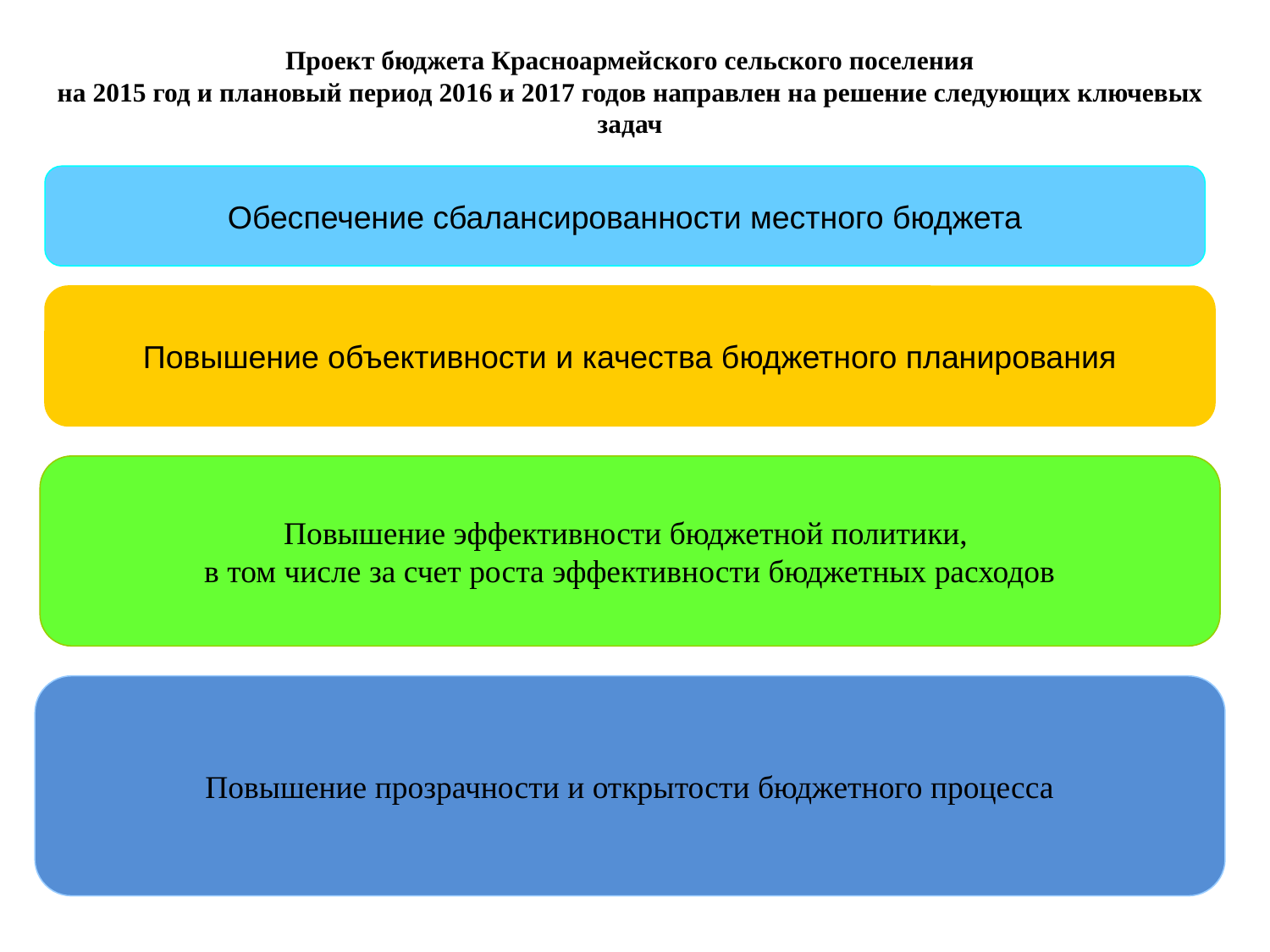

Проект бюджета Красноармейского сельского поселения
на 2015 год и плановый период 2016 и 2017 годов направлен на решение следующих ключевых задач

Обеспечение сбалансированности местного бюджета
Повышение объективности и качества бюджетного планирования
Повышение эффективности бюджетной политики,
в том числе за счет роста эффективности бюджетных расходов
Повышение прозрачности и открытости бюджетного процесса